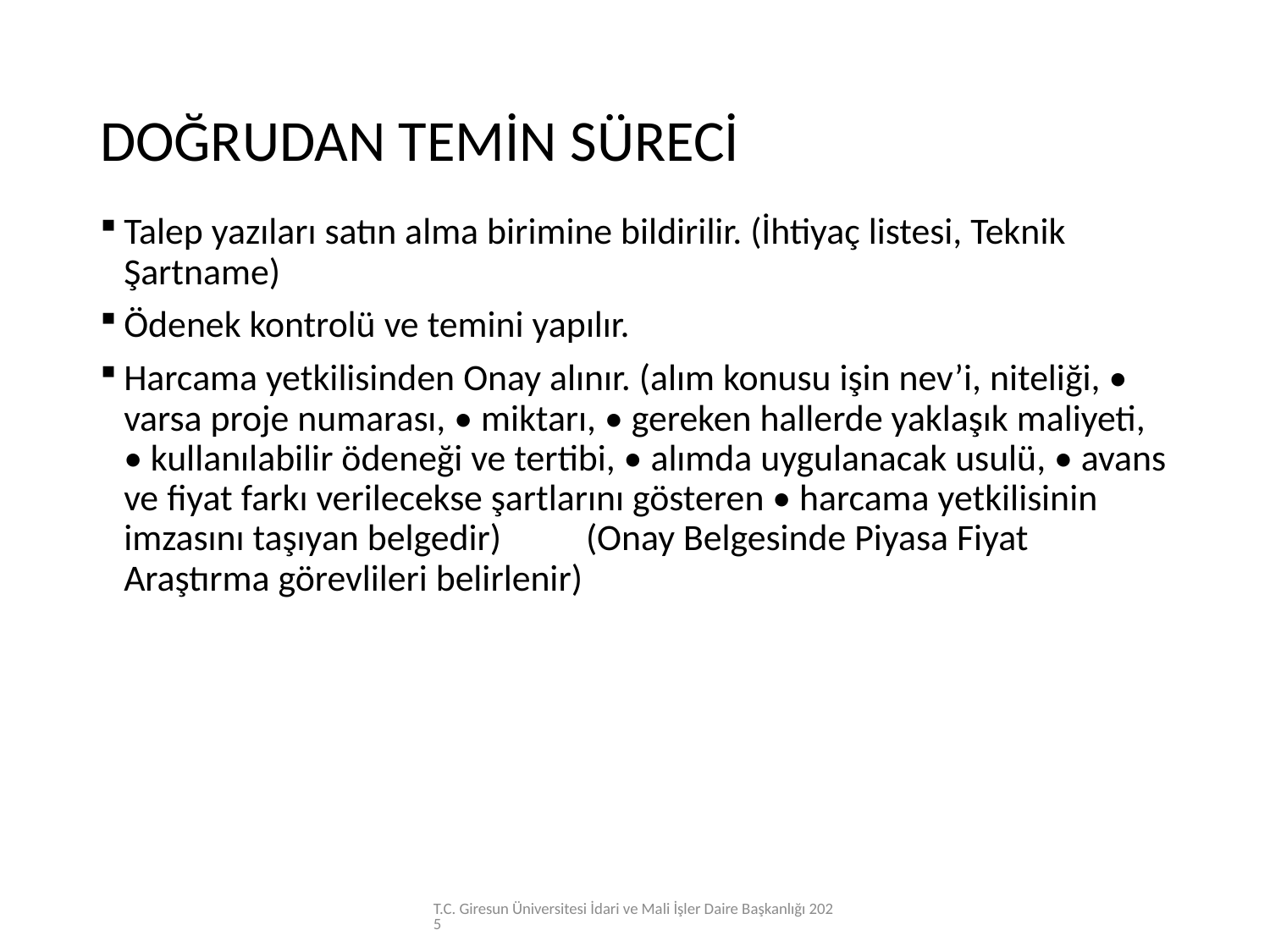

# DOĞRUDAN TEMİN SÜRECİ
Talep yazıları satın alma birimine bildirilir. (İhtiyaç listesi, Teknik Şartname)
Ödenek kontrolü ve temini yapılır.
Harcama yetkilisinden Onay alınır. (alım konusu işin nev’i, niteliği, • varsa proje numarası, • miktarı, • gereken hallerde yaklaşık maliyeti, • kullanılabilir ödeneği ve tertibi, • alımda uygulanacak usulü, • avans ve fiyat farkı verilecekse şartlarını gösteren • harcama yetkilisinin imzasını taşıyan belgedir)          (Onay Belgesinde Piyasa Fiyat Araştırma görevlileri belirlenir)

T.C. Giresun Üniversitesi İdari ve Mali İşler Daire Başkanlığı 2025